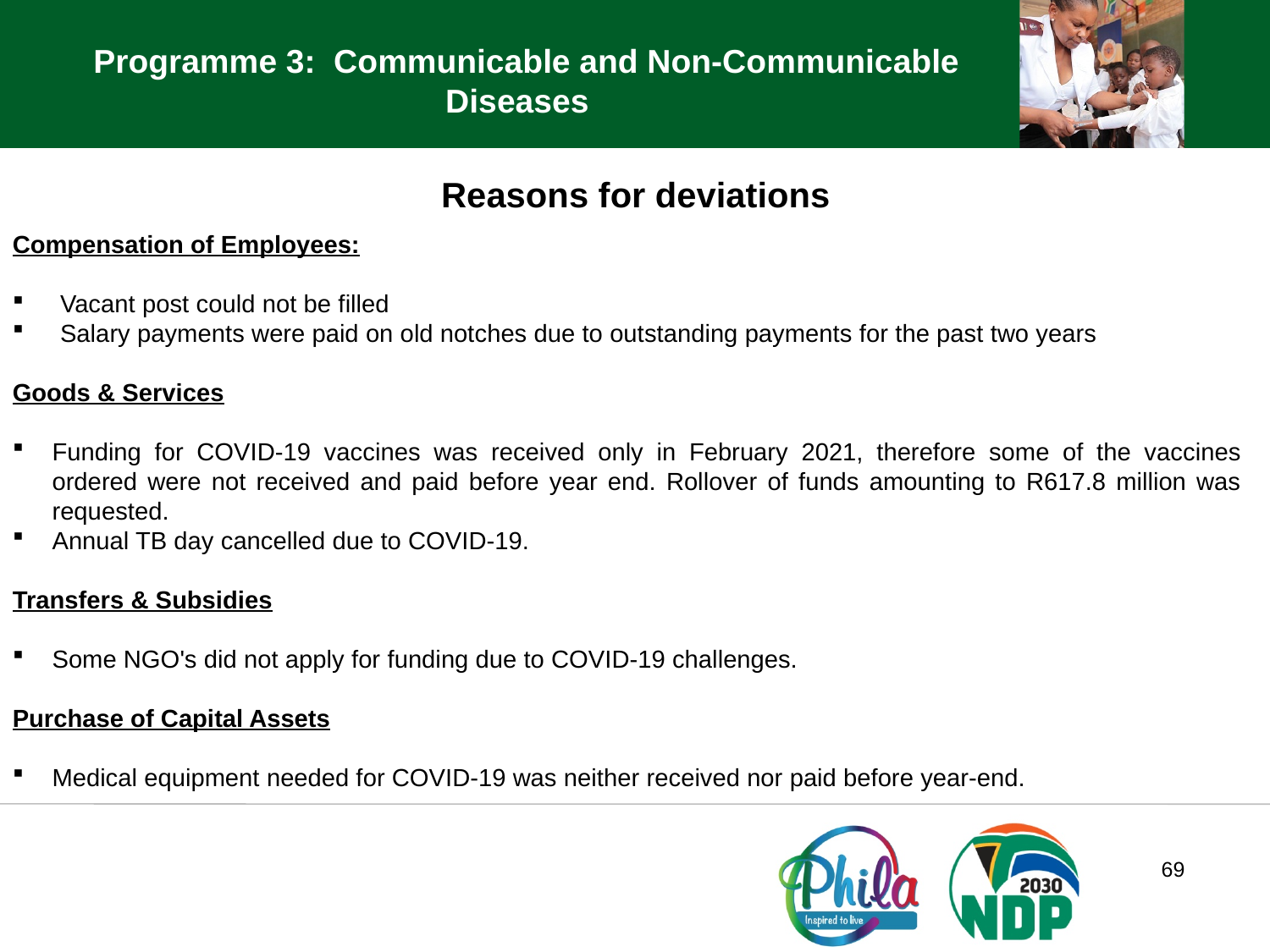

Programme 3:  Communicable and Non-Communicable Diseases
Reasons for deviations

Compensation of Employees:

Vacant post could not be filled
Salary payments were paid on old notches due to outstanding payments for the past two years

Goods & Services

Funding for COVID-19 vaccines was received only in February 2021, therefore some of the vaccines ordered were not received and paid before year end. Rollover of funds amounting to R617.8 million was requested.
Annual TB day cancelled due to COVID-19.

Transfers & Subsidies

Some NGO's did not apply for funding due to COVID-19 challenges.

Purchase of Capital Assets

Medical equipment needed for COVID-19 was neither received nor paid before year-end.
69